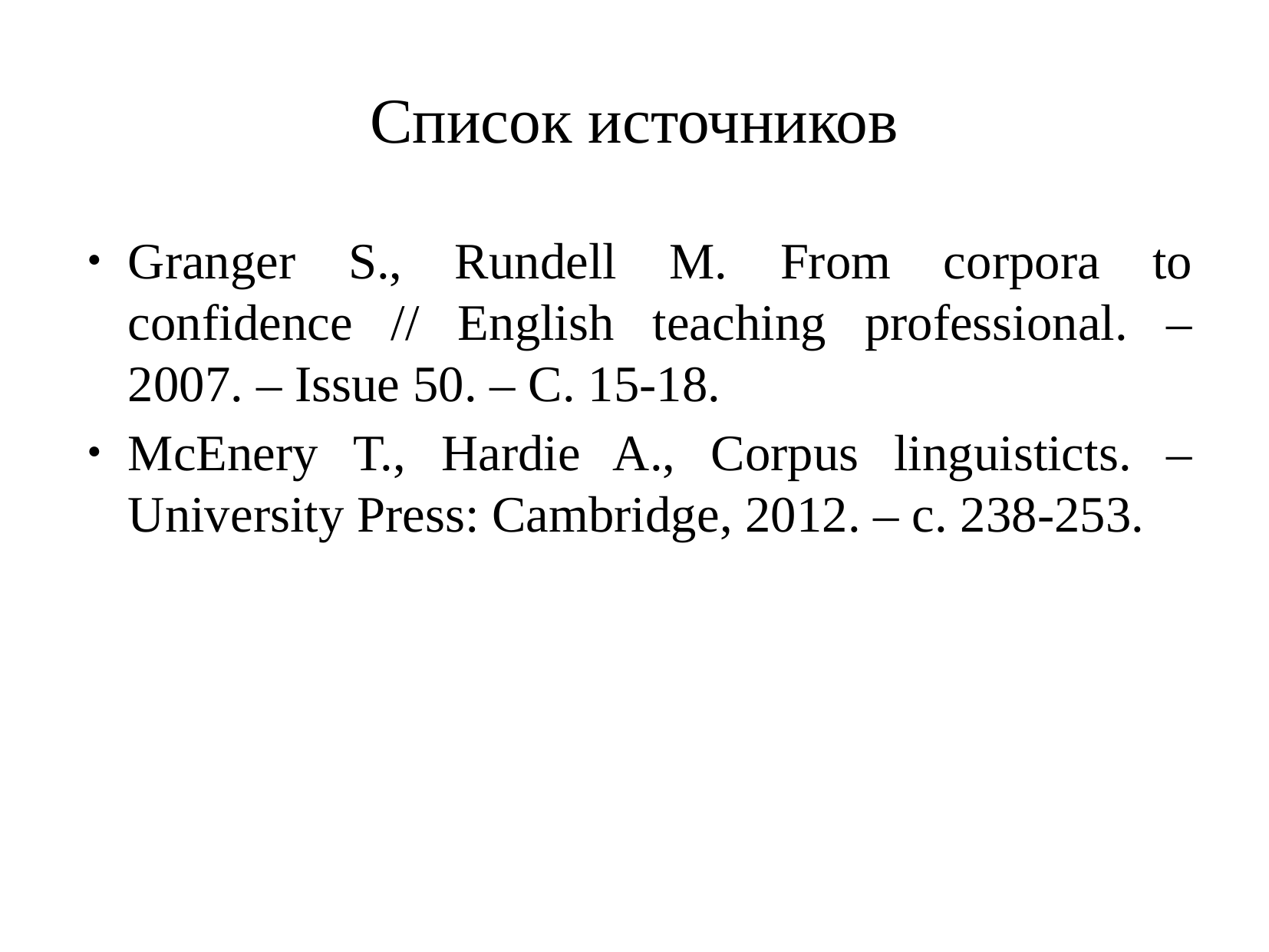

Список источников
Granger S., Rundell M. From corpora to confidence // English teaching professional. – 2007. – Issue 50. – C. 15-18.
McEnery T., Hardie A., Corpus linguisticts. – University Press: Cambridge, 2012. – c. 238-253.